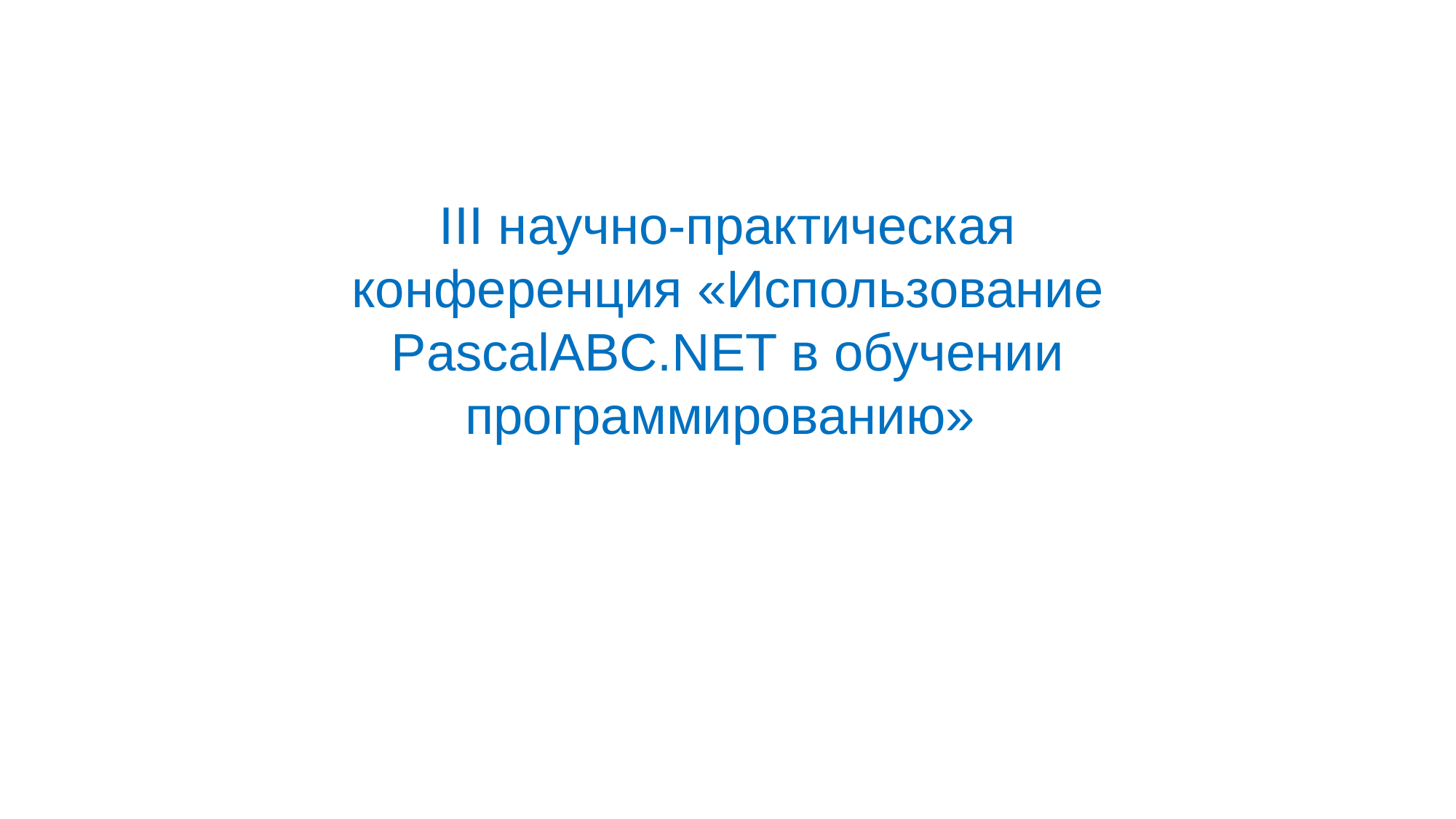

# III научно-практическая конференция «Использование PascalABC.NET в обучении программированию»